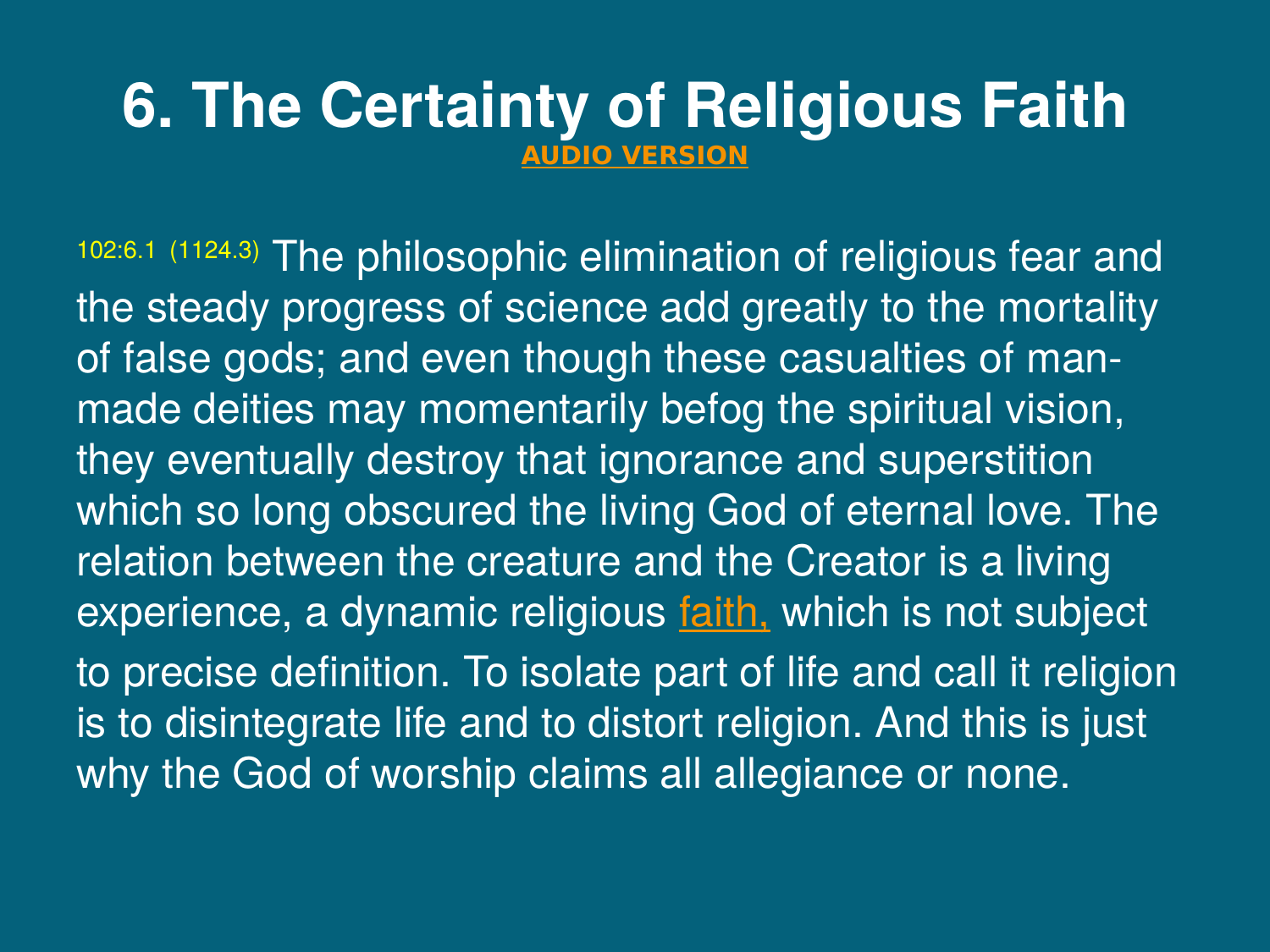

# 6. The Certainty of Religious Faith  AUDIO VERSION
102:6.1 (1124.3) The philosophic elimination of religious fear and the steady progress of science add greatly to the mortality of false gods; and even though these casualties of man-made deities may momentarily befog the spiritual vision, they eventually destroy that ignorance and superstition which so long obscured the living God of eternal love. The relation between the creature and the Creator is a living experience, a dynamic religious faith, which is not subject to precise definition. To isolate part of life and call it religion is to disintegrate life and to distort religion. And this is just why the God of worship claims all allegiance or none.